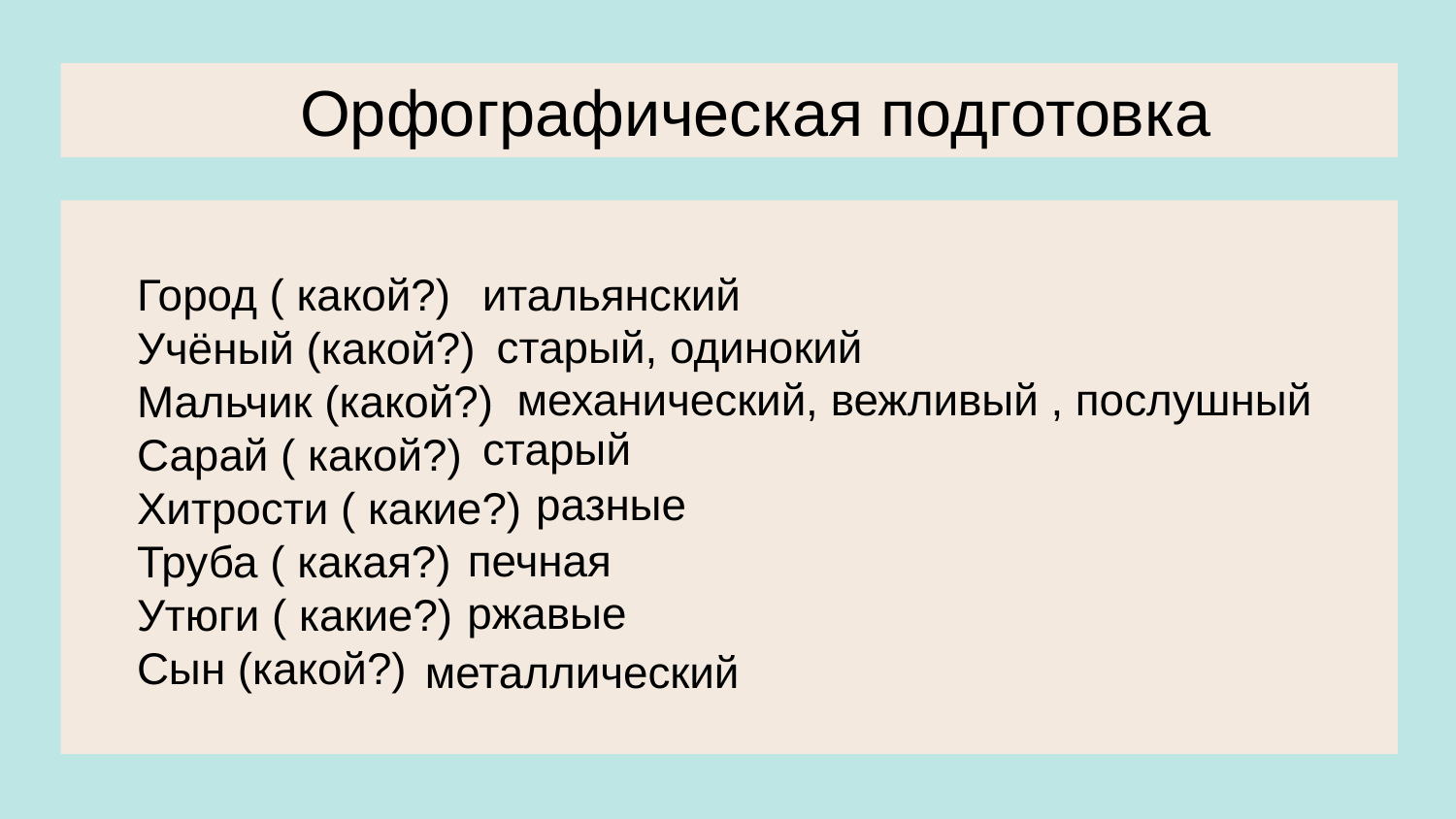

# Орфографическая подготовка
Город ( какой?)
Учёный (какой?)
Мальчик (какой?)
Сарай ( какой?)
Хитрости ( какие?)
Труба ( какая?)
Утюги ( какие?)
Сын (какой?)
итальянский
старый, одинокий
механический, вежливый , послушный
старый
разные
печная
ржавые
металлический